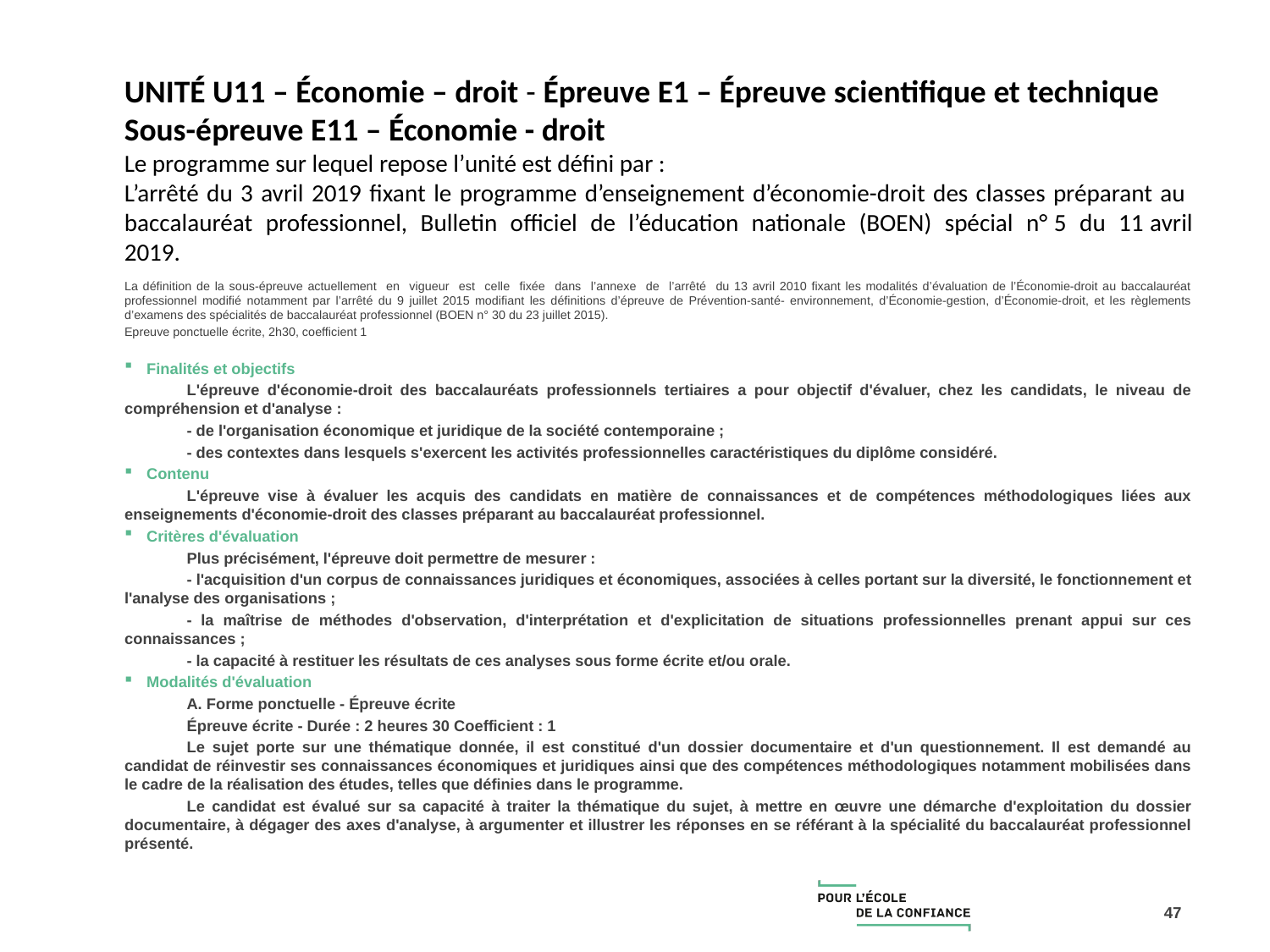

UNITÉ U11 – Économie – droit - Épreuve E1 – Épreuve scientifique et technique
Sous-épreuve E11 – Économie - droit
Le programme sur lequel repose l’unité est défini par :
L’arrêté du 3 avril 2019 fixant le programme d’enseignement d’économie-droit des classes préparant au  baccalauréat  professionnel,  Bulletin  officiel  de  l’éducation  nationale  (BOEN)  spécial  n° 5  du  11 avril 2019.

La définition de la sous-épreuve actuellement  en  vigueur  est  celle  fixée  dans  l’annexe  de  l’arrêté  du 13 avril 2010 fixant les modalités d’évaluation de l’Économie-droit au baccalauréat professionnel modifié notamment par l’arrêté du 9 juillet 2015 modifiant les définitions d’épreuve de Prévention-santé- environnement, d’Économie-gestion, d’Économie-droit, et les règlements d’examens des spécialités de baccalauréat professionnel (BOEN n° 30 du 23 juillet 2015).
Epreuve ponctuelle écrite, 2h30, coefficient 1

Finalités et objectifs
	L'épreuve d'économie-droit des baccalauréats professionnels tertiaires a pour objectif d'évaluer, chez les candidats, le niveau de compréhension et d'analyse :
		- de l'organisation économique et juridique de la société contemporaine ;
		- des contextes dans lesquels s'exercent les activités professionnelles caractéristiques du diplôme considéré.
Contenu
	L'épreuve vise à évaluer les acquis des candidats en matière de connaissances et de compétences méthodologiques liées aux enseignements d'économie-droit des classes préparant au baccalauréat professionnel.
Critères d'évaluation
	Plus précisément, l'épreuve doit permettre de mesurer :
		- l'acquisition d'un corpus de connaissances juridiques et économiques, associées à celles portant sur la diversité, le fonctionnement et l'analyse des organisations ;
		- la maîtrise de méthodes d'observation, d'interprétation et d'explicitation de situations professionnelles prenant appui sur ces connaissances ;
		- la capacité à restituer les résultats de ces analyses sous forme écrite et/ou orale.
Modalités d'évaluation
	A. Forme ponctuelle - Épreuve écrite
	Épreuve écrite - Durée : 2 heures 30 Coefficient : 1
	Le sujet porte sur une thématique donnée, il est constitué d'un dossier documentaire et d'un questionnement. Il est demandé au candidat de réinvestir ses connaissances économiques et juridiques ainsi que des compétences méthodologiques notamment mobilisées dans le cadre de la réalisation des études, telles que définies dans le programme.
	Le candidat est évalué sur sa capacité à traiter la thématique du sujet, à mettre en œuvre une démarche d'exploitation du dossier documentaire, à dégager des axes d'analyse, à argumenter et illustrer les réponses en se référant à la spécialité du baccalauréat professionnel présenté.
47